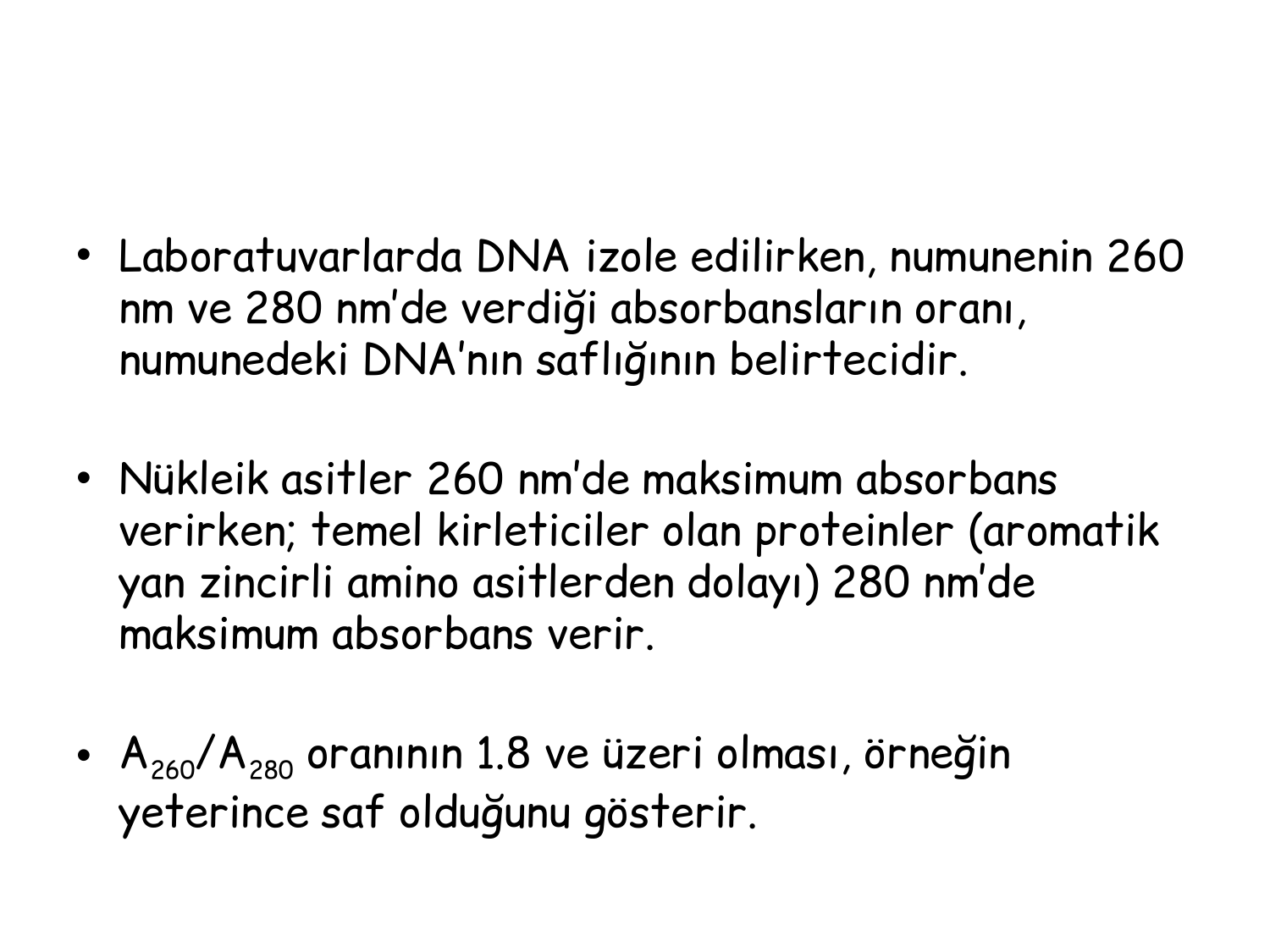

#
Laboratuvarlarda DNA izole edilirken, numunenin 260 nm ve 280 nm’de verdiği absorbansların oranı, numunedeki DNA’nın saflığının belirtecidir.

Nükleik asitler 260 nm’de maksimum absorbans verirken; temel kirleticiler olan proteinler (aromatik yan zincirli amino asitlerden dolayı) 280 nm’de maksimum absorbans verir.

A260/A280 oranının 1.8 ve üzeri olması, örneğin yeterince saf olduğunu gösterir.